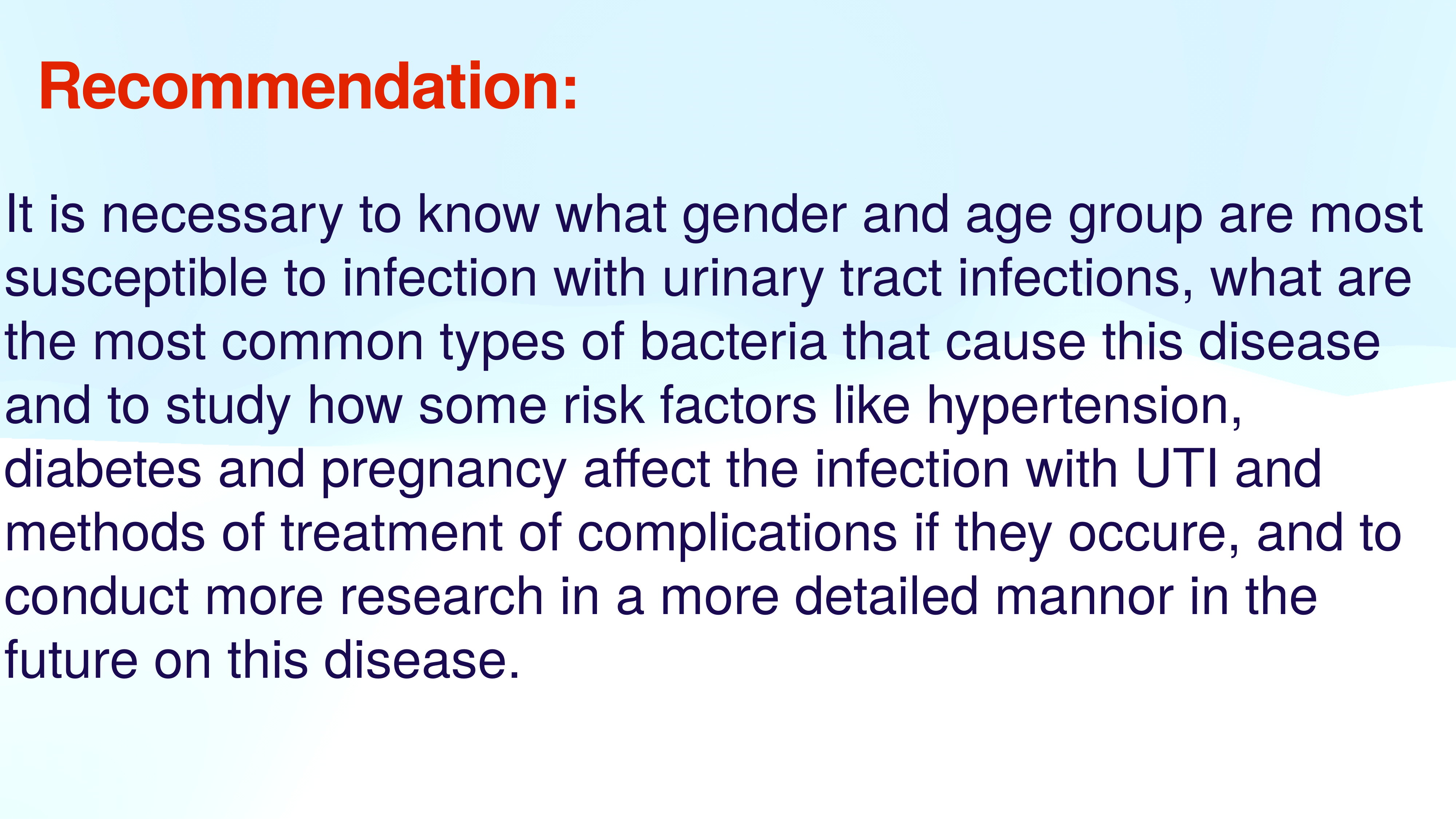

Recommendation:

It is necessary to know what gender and age group are most susceptible to infection with urinary tract infections, what are the most common types of bacteria that cause this disease and to study how some risk factors like hypertension, diabetes and pregnancy affect the infection with UTI and methods of treatment of complications if they occure, and to conduct more research in a more detailed mannor in the future on this disease.